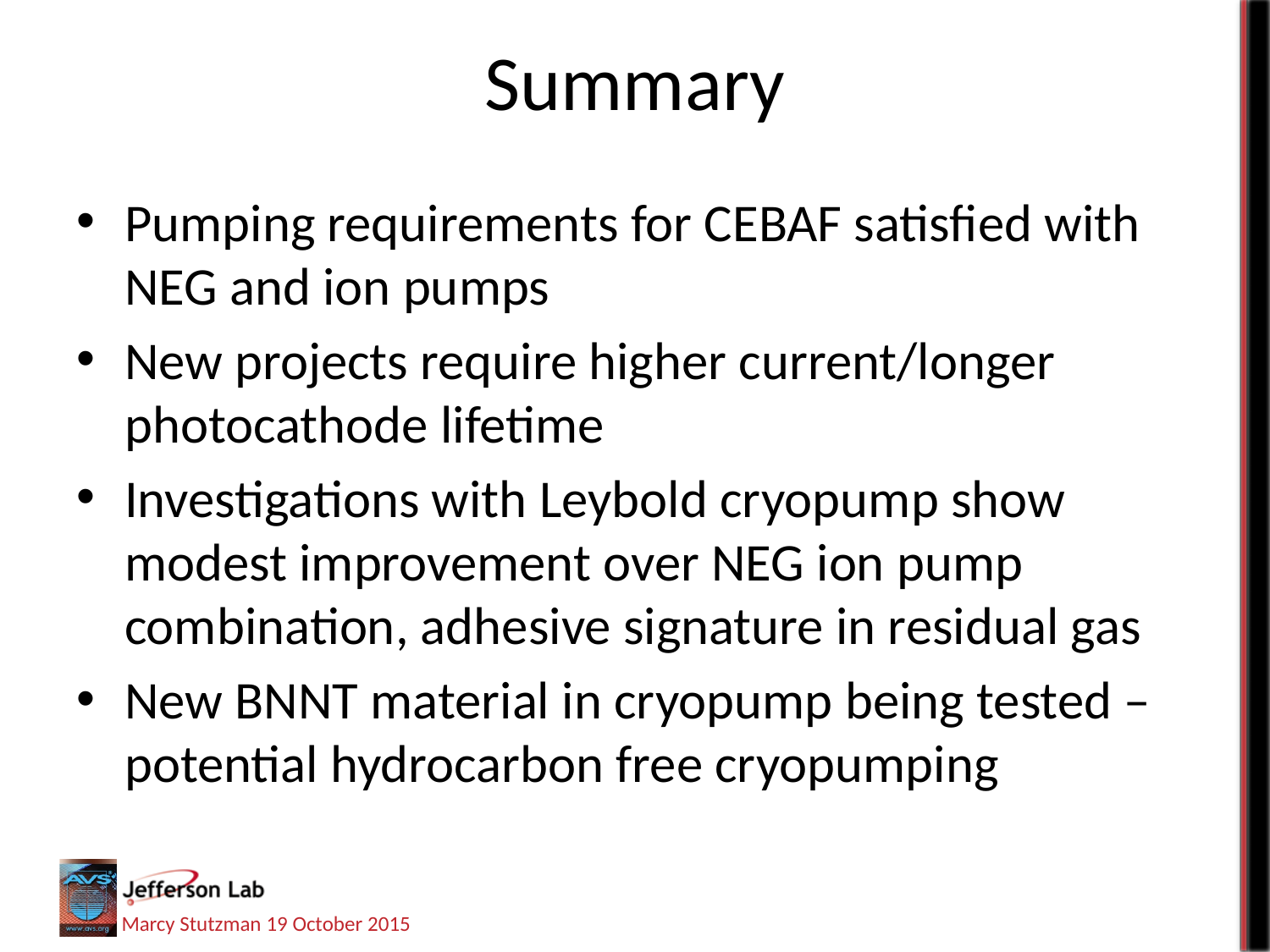

# Summary
Pumping requirements for CEBAF satisfied with NEG and ion pumps
New projects require higher current/longer photocathode lifetime
Investigations with Leybold cryopump show modest improvement over NEG ion pump combination, adhesive signature in residual gas
New BNNT material in cryopump being tested – potential hydrocarbon free cryopumping